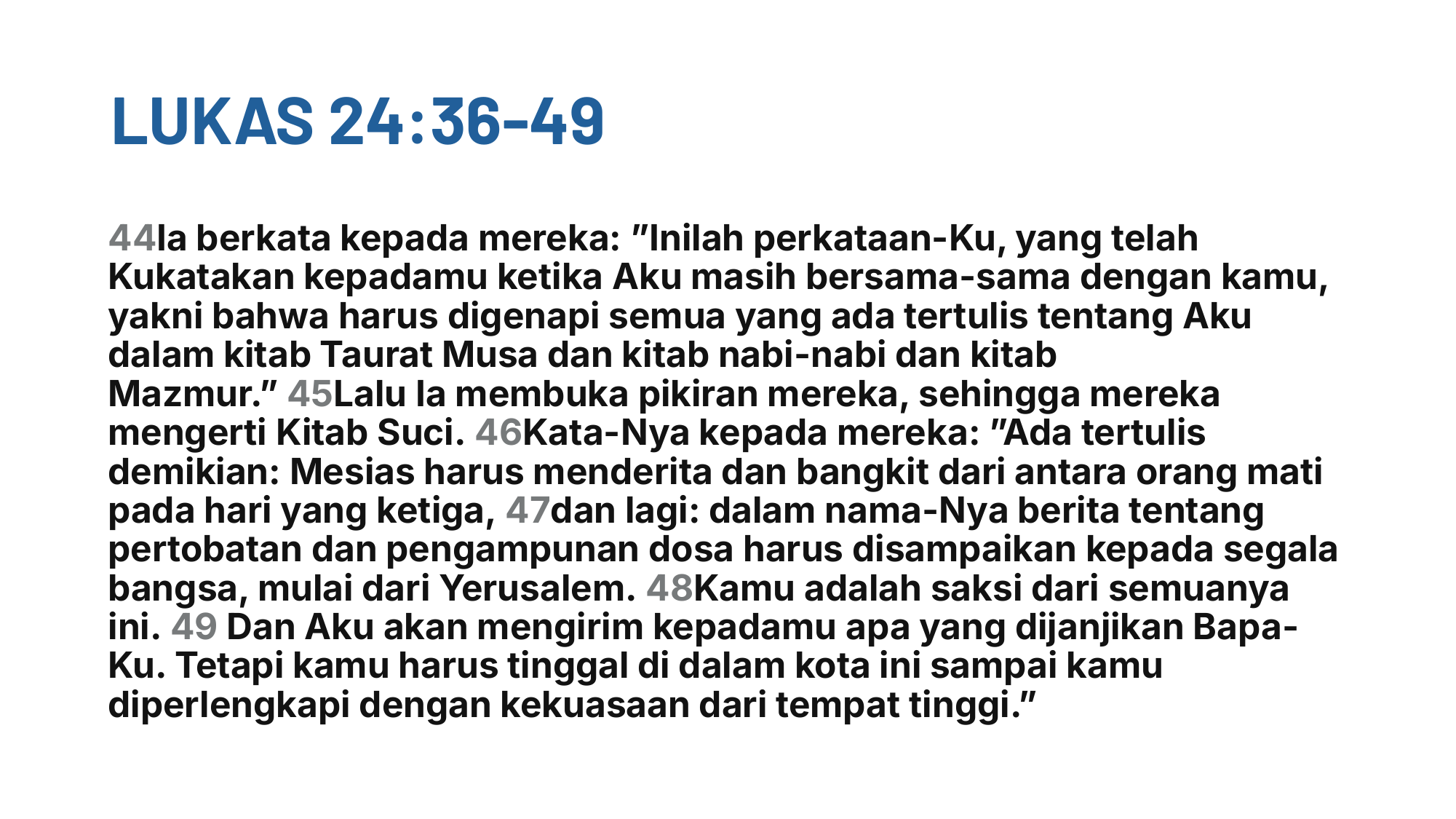

# LUKAS 24:36-49
44Ia berkata kepada mereka: ”Inilah perkataan-Ku, yang telah Kukatakan kepadamu ketika Aku masih bersama-sama dengan kamu, yakni bahwa harus digenapi semua yang ada tertulis tentang Aku dalam kitab Taurat Musa dan kitab nabi-nabi dan kitab Mazmur.” 45Lalu Ia membuka pikiran mereka, sehingga mereka mengerti Kitab Suci. 46Kata-Nya kepada mereka: ”Ada tertulis demikian: Mesias harus menderita dan bangkit dari antara orang mati pada hari yang ketiga, 47dan lagi: dalam nama-Nya berita tentang pertobatan dan pengampunan dosa harus disampaikan kepada segala bangsa, mulai dari Yerusalem. 48Kamu adalah saksi dari semuanya ini. 49 Dan Aku akan mengirim kepadamu apa yang dijanjikan Bapa-Ku. Tetapi kamu harus tinggal di dalam kota ini sampai kamu diperlengkapi dengan kekuasaan dari tempat tinggi.”